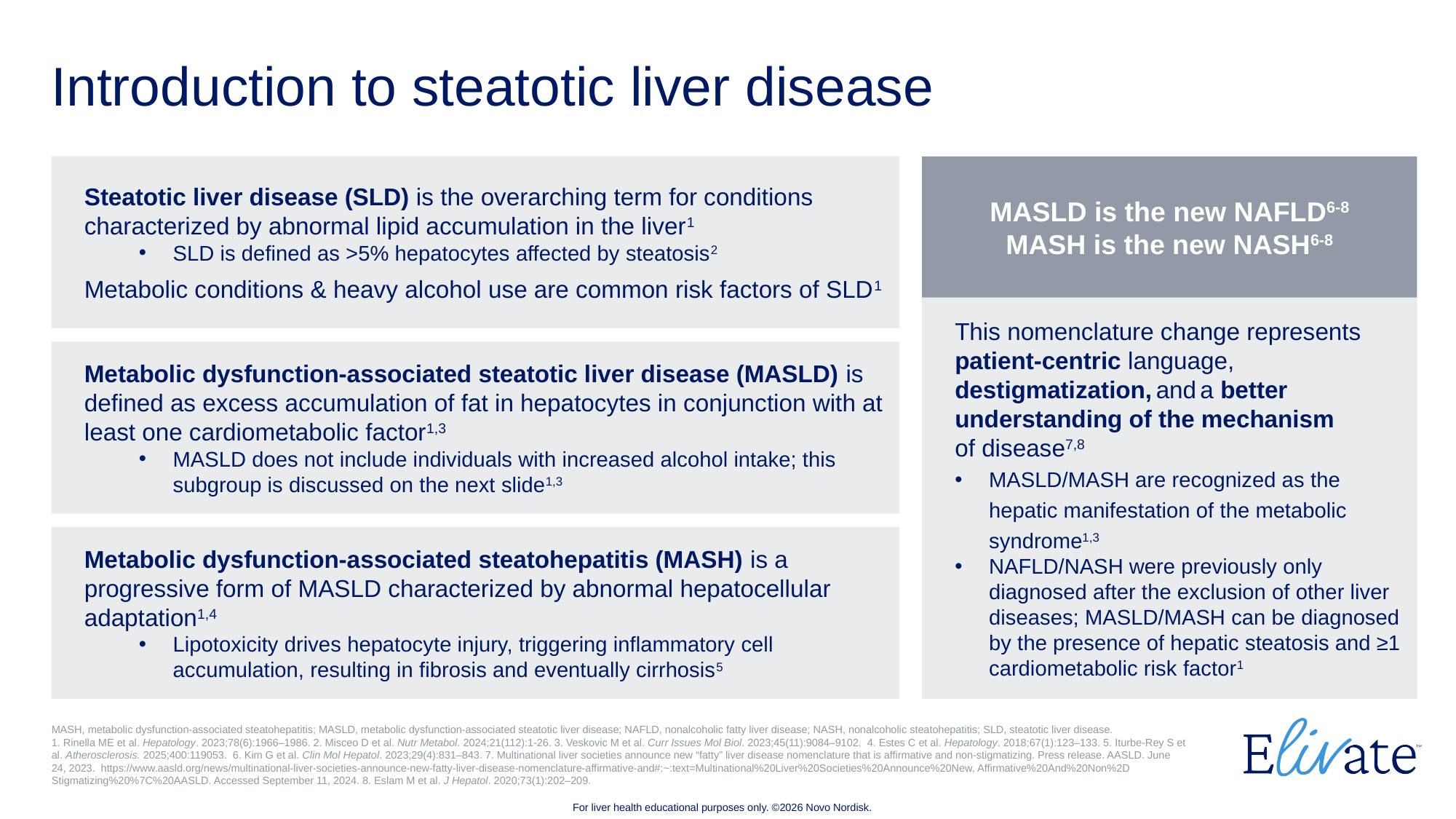

# Introduction to steatotic liver disease
MASLD is the new NAFLD6-8
MASH is the new NASH6-8
Steatotic liver disease (SLD) is the overarching term for conditions characterized by abnormal lipid accumulation in the liver1
SLD is defined as >5% hepatocytes affected by steatosis2
Metabolic conditions & heavy alcohol use are common risk factors of SLD1
This nomenclature change represents patient-centric language, destigmatization, and a better understanding of the mechanism
of disease7,8
MASLD/MASH are recognized as the hepatic manifestation of the metabolic syndrome1,3
NAFLD/NASH were previously only diagnosed after the exclusion of other liver diseases; MASLD/MASH can be diagnosed by the presence of hepatic steatosis and ≥1 cardiometabolic risk factor1
Metabolic dysfunction-associated steatotic liver disease (MASLD) is defined as excess accumulation of fat in hepatocytes in conjunction with at least one cardiometabolic factor1,3
MASLD does not include individuals with increased alcohol intake; this subgroup is discussed on the next slide1,3
Metabolic dysfunction-associated steatohepatitis (MASH) is a progressive form of MASLD characterized by abnormal hepatocellular adaptation1,4
Lipotoxicity drives hepatocyte injury, triggering inflammatory cell accumulation, resulting in fibrosis and eventually cirrhosis5
MASH, metabolic dysfunction-associated steatohepatitis; MASLD, metabolic dysfunction-associated steatotic liver disease; NAFLD, nonalcoholic fatty liver disease; NASH, nonalcoholic steatohepatitis; SLD, steatotic liver disease.
1. Rinella ME et al. Hepatology. 2023;78(6):1966–1986. 2. Misceo D et al. Nutr Metabol. 2024;21(112):1-26. 3. Veskovic M et al. Curr Issues Mol Biol. 2023;45(11):9084–9102.  4. Estes C et al. Hepatology. 2018;67(1):123–133. 5. Iturbe-Rey S et al. Atherosclerosis. 2025;400:119053.  6. Kim G et al. Clin Mol Hepatol. 2023;29(4):831–843. 7. Multinational liver societies announce new “fatty” liver disease nomenclature that is affirmative and non-stigmatizing. Press release. AASLD. June 24, 2023.  https://www.aasld.org/news/multinational-liver-societies-announce-new-fatty-liver-disease-nomenclature-affirmative-and#:~:text=Multinational%20Liver%20Societies%20Announce%20New, Affirmative%20And%20Non%2D Stigmatizing%20%7C%20AASLD. Accessed September 11, 2024. 8. Eslam M et al. J Hepatol. 2020;73(1):202–209.